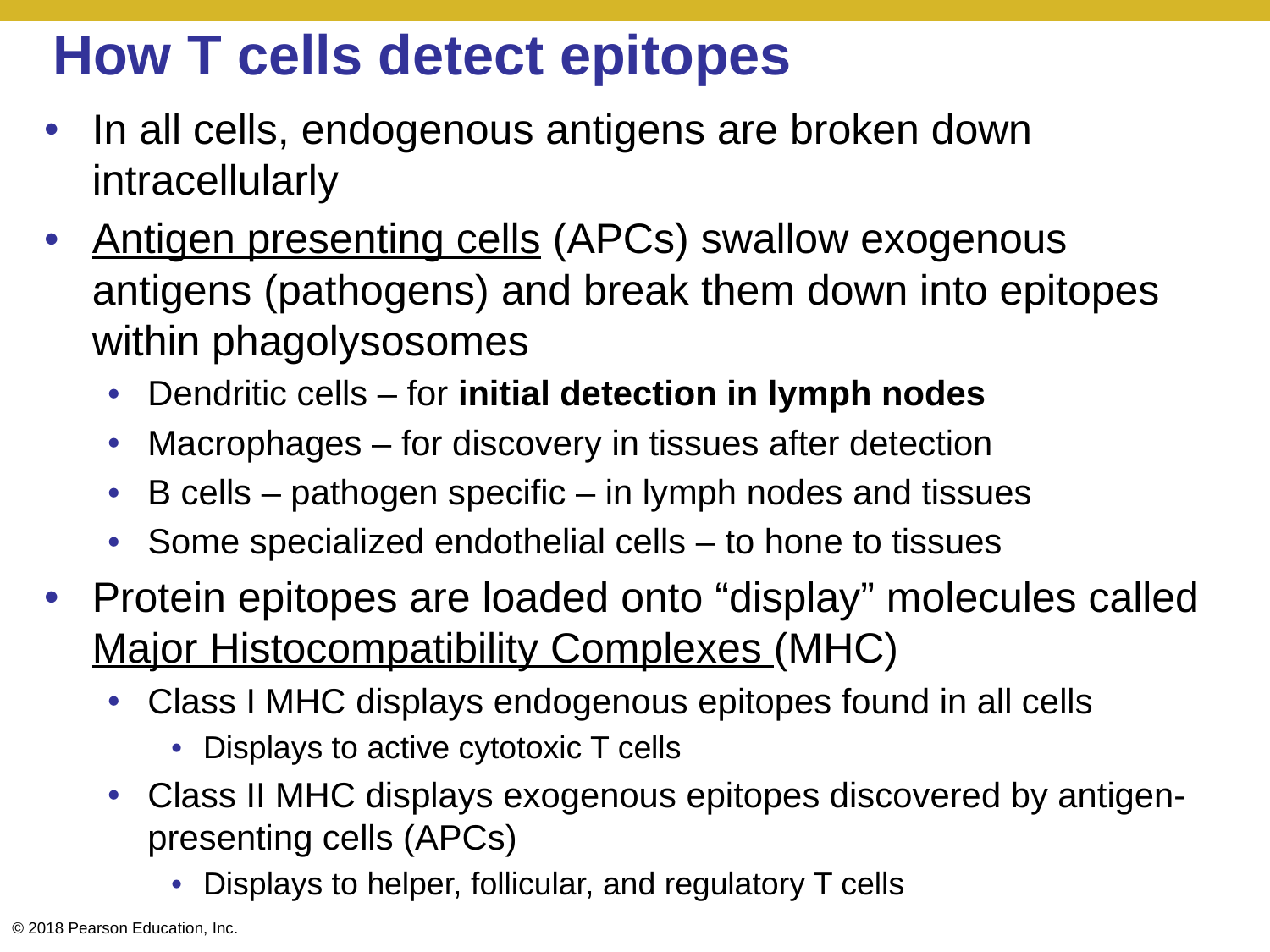

# How T cells detect epitopes
In all cells, endogenous antigens are broken down intracellularly
Antigen presenting cells (APCs) swallow exogenous antigens (pathogens) and break them down into epitopes within phagolysosomes
Dendritic cells – for initial detection in lymph nodes
Macrophages – for discovery in tissues after detection
B cells – pathogen specific – in lymph nodes and tissues
Some specialized endothelial cells – to hone to tissues
Protein epitopes are loaded onto “display” molecules called Major Histocompatibility Complexes (MHC)
Class I MHC displays endogenous epitopes found in all cells
Displays to active cytotoxic T cells
Class II MHC displays exogenous epitopes discovered by antigen-presenting cells (APCs)
Displays to helper, follicular, and regulatory T cells